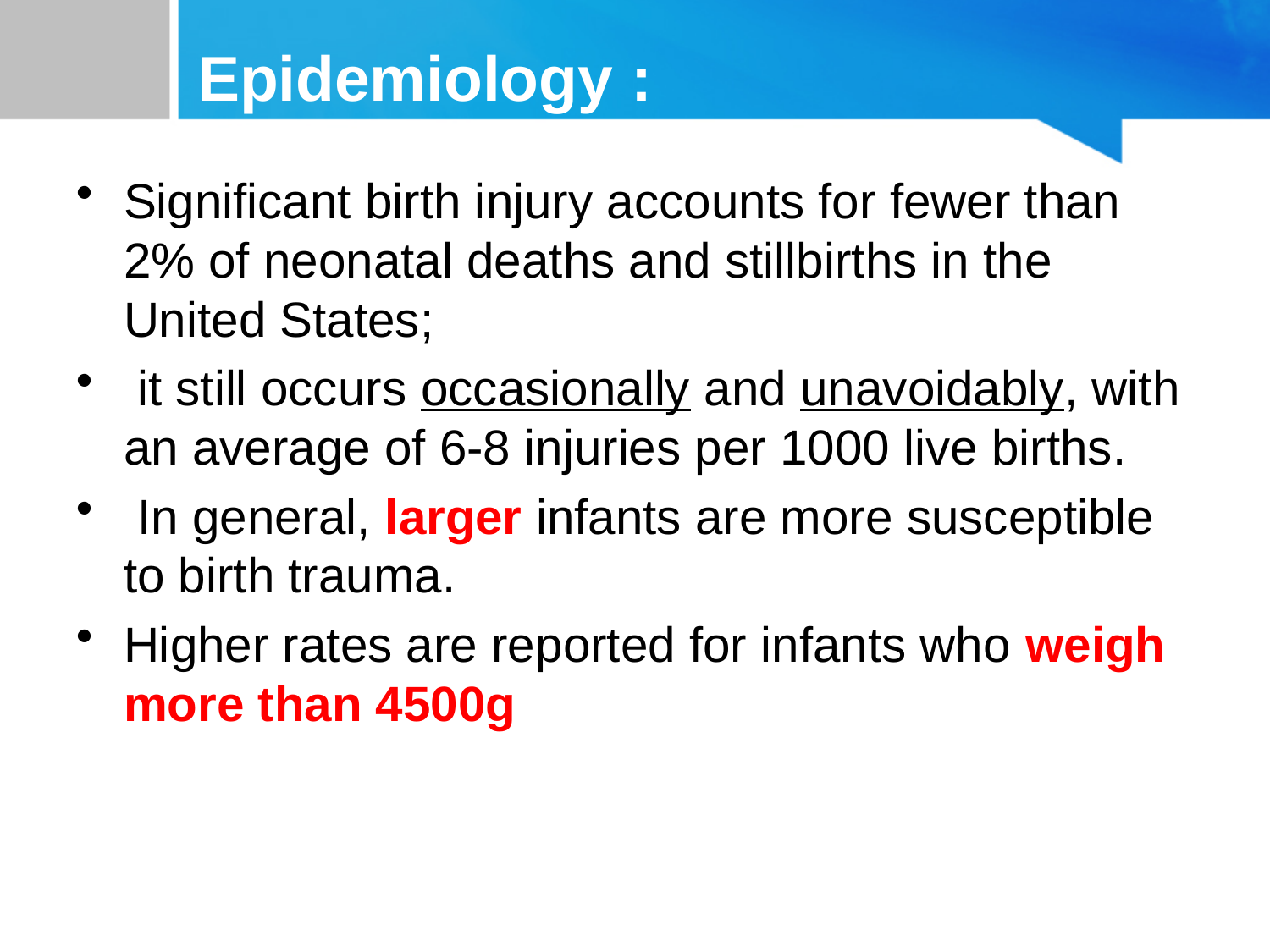

# Epidemiology :
Significant birth injury accounts for fewer than 2% of neonatal deaths and stillbirths in the United States;
 it still occurs occasionally and unavoidably, with an average of 6-8 injuries per 1000 live births.
 In general, larger infants are more susceptible to birth trauma.
Higher rates are reported for infants who weigh more than 4500g